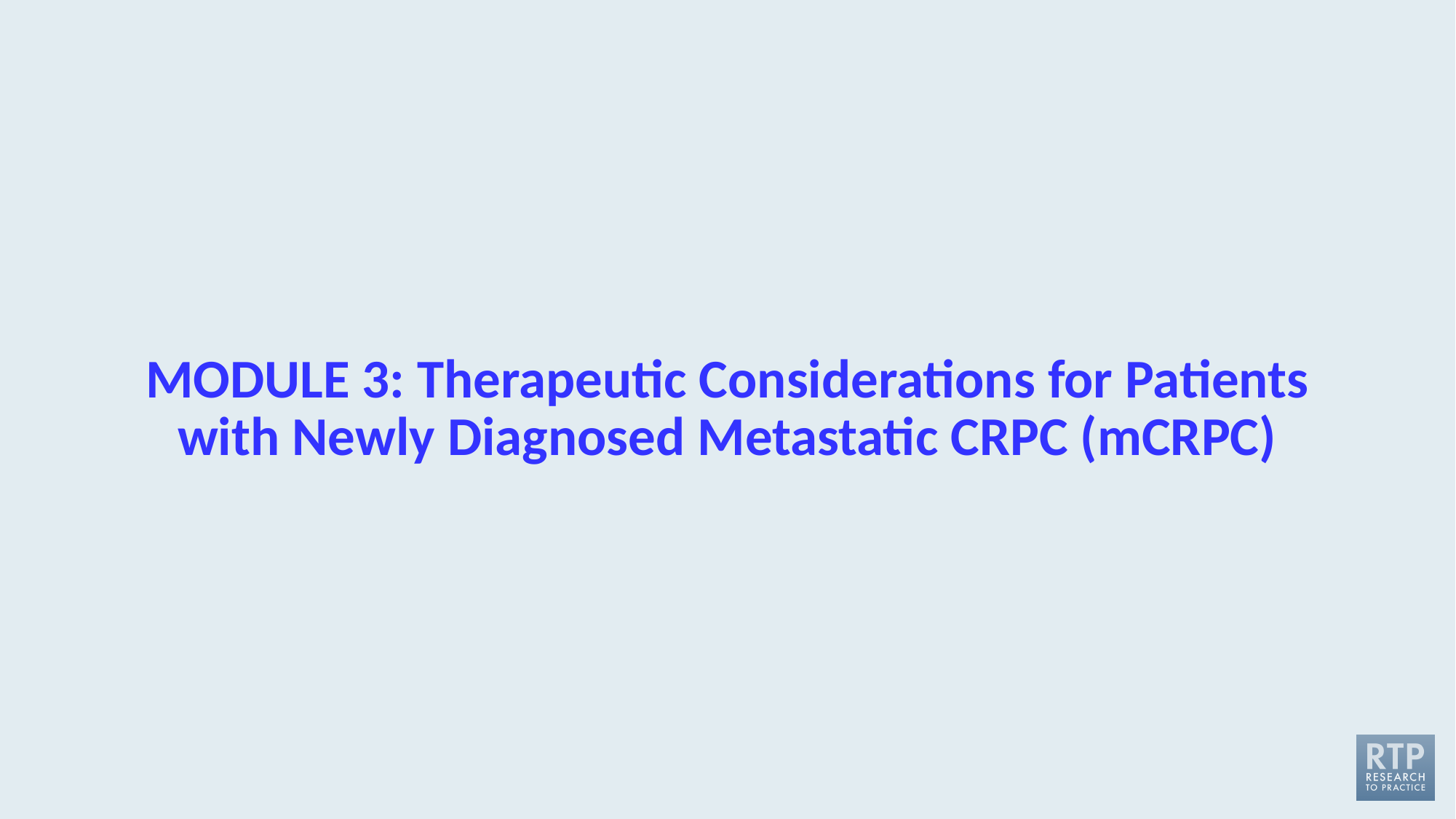

# MODULE 3: Therapeutic Considerations for Patients with Newly Diagnosed Metastatic CRPC (mCRPC)